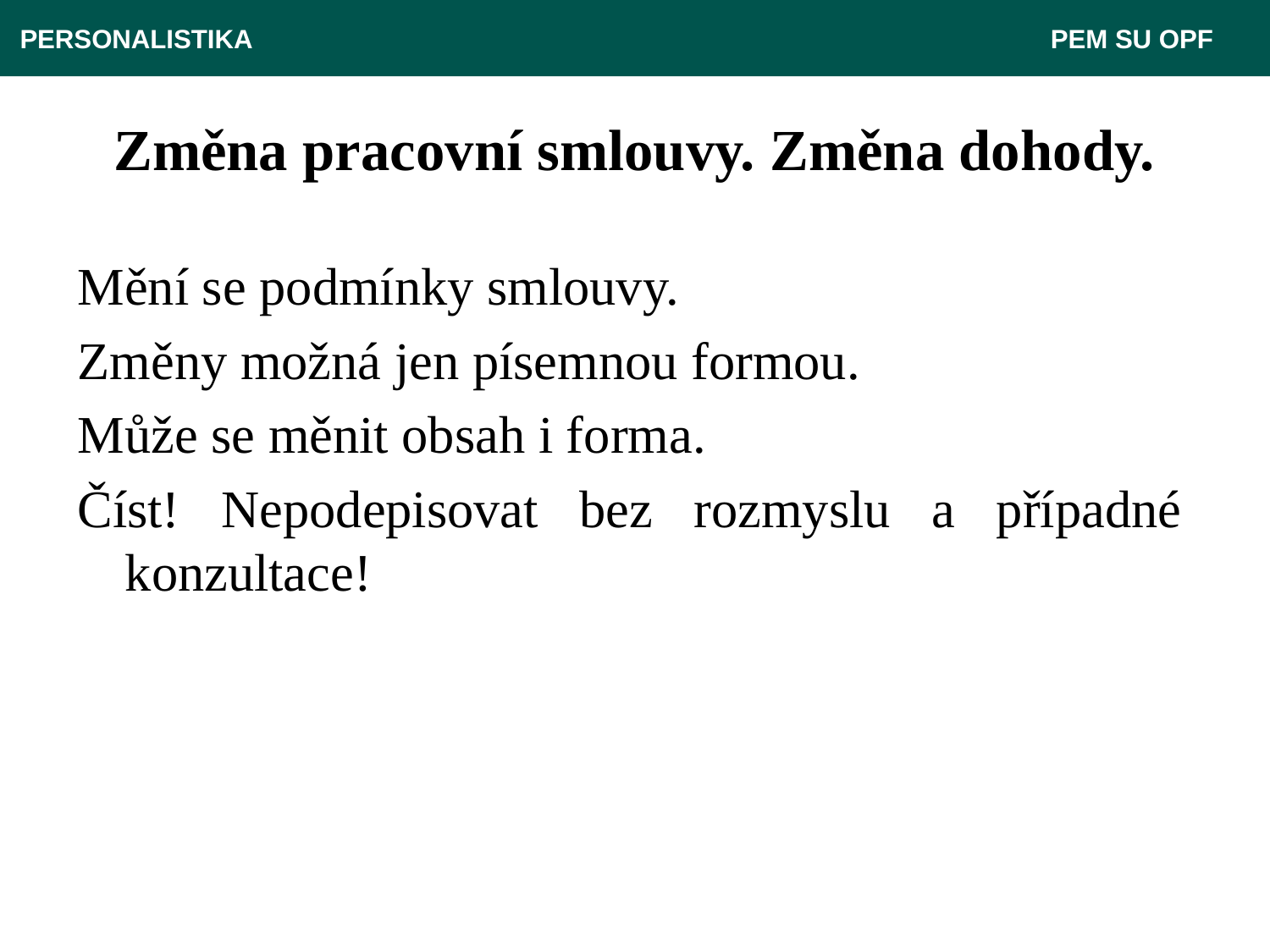

PERSONALISTIKA 							   PEM SU OPF
# Změna pracovní smlouvy. Změna dohody.
Mění se podmínky smlouvy.
Změny možná jen písemnou formou.
Může se měnit obsah i forma.
Číst! Nepodepisovat bez rozmyslu a případné konzultace!